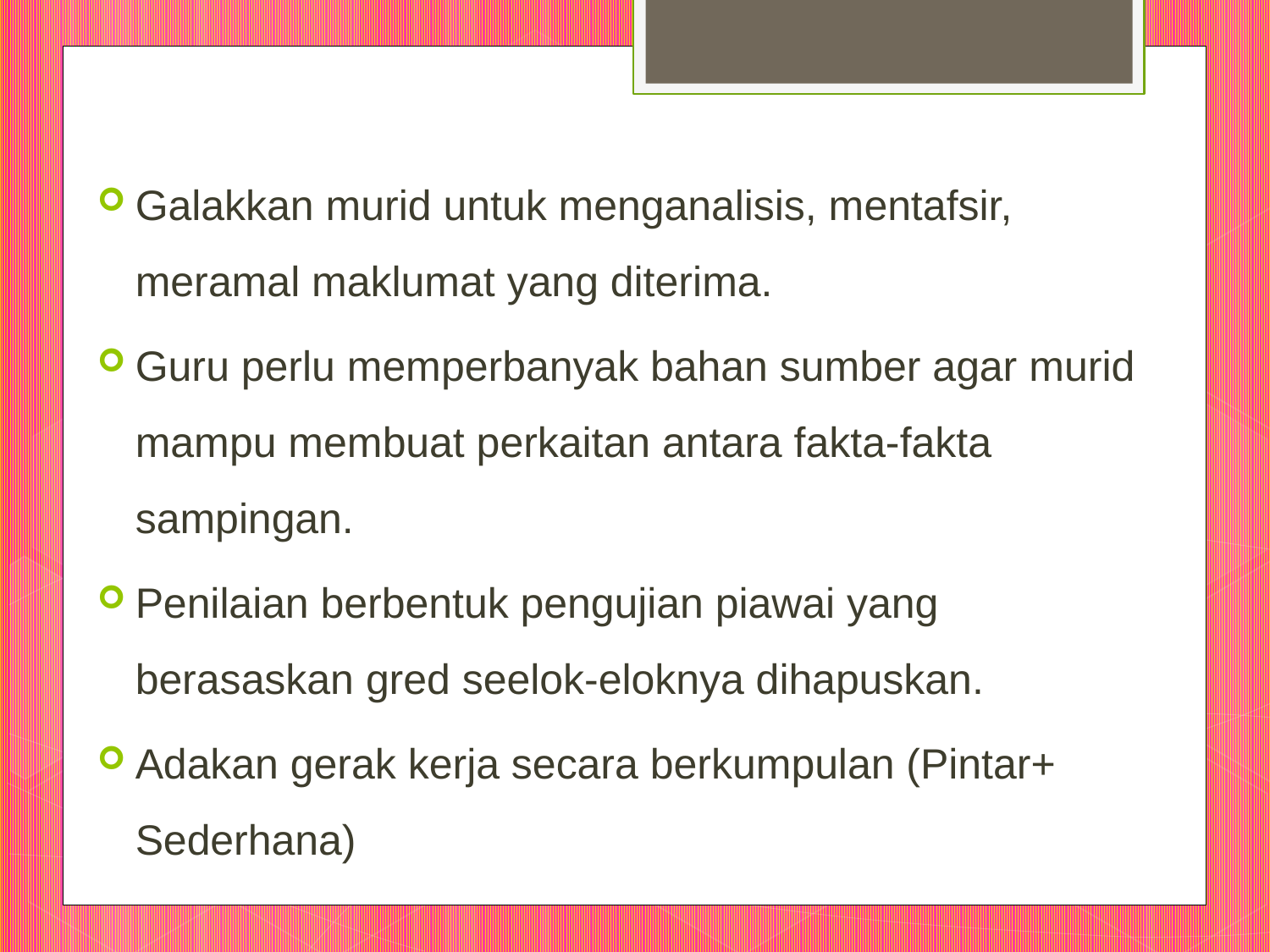

Galakkan murid untuk menganalisis, mentafsir, meramal maklumat yang diterima.
Guru perlu memperbanyak bahan sumber agar murid mampu membuat perkaitan antara fakta-fakta sampingan.
Penilaian berbentuk pengujian piawai yang berasaskan gred seelok-eloknya dihapuskan.
Adakan gerak kerja secara berkumpulan (Pintar+ Sederhana)